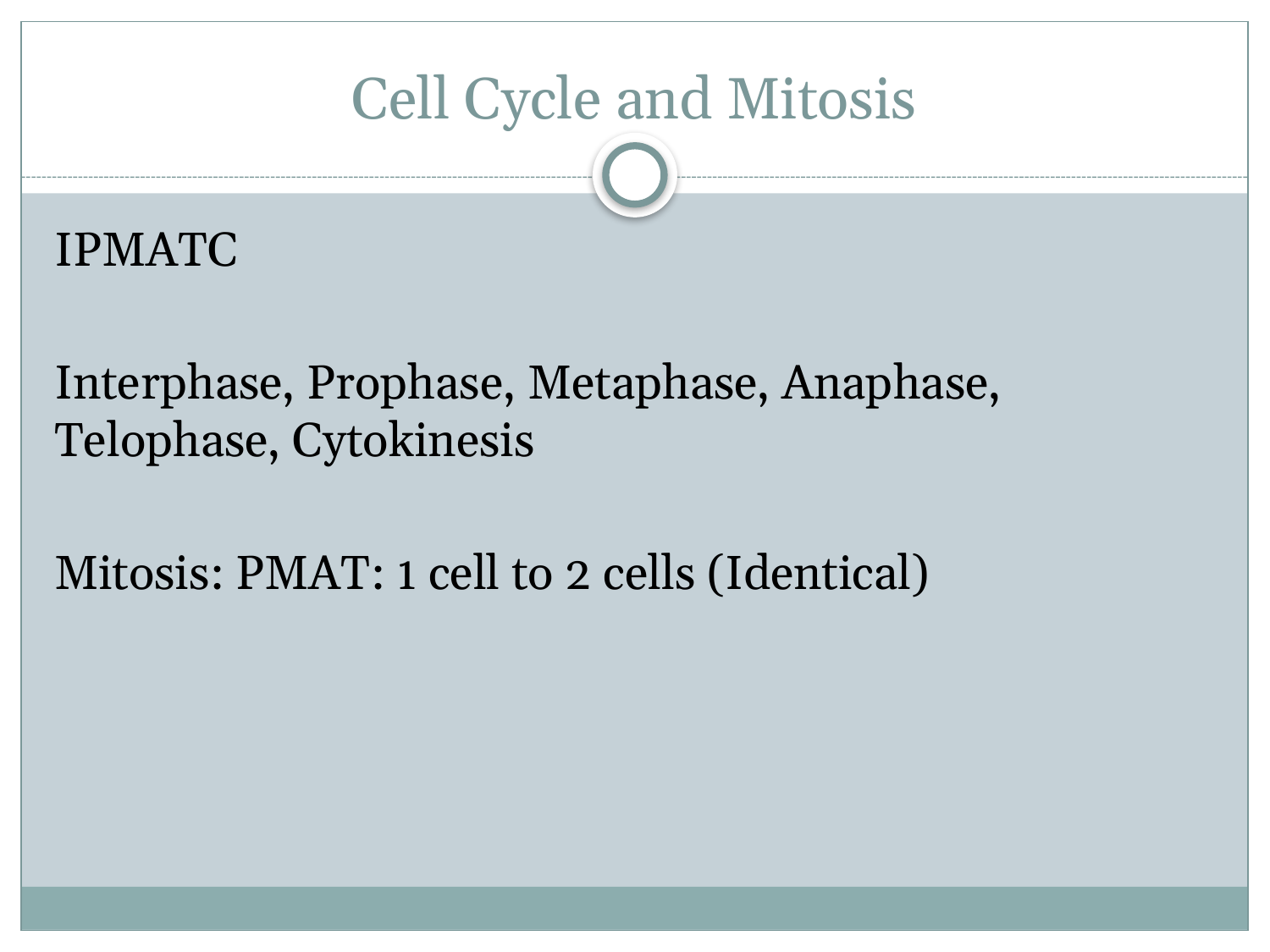

# Cell Cycle and Mitosis
IPMATC

Interphase, Prophase, Metaphase, Anaphase, Telophase, Cytokinesis

Mitosis: PMAT: 1 cell to 2 cells (Identical)